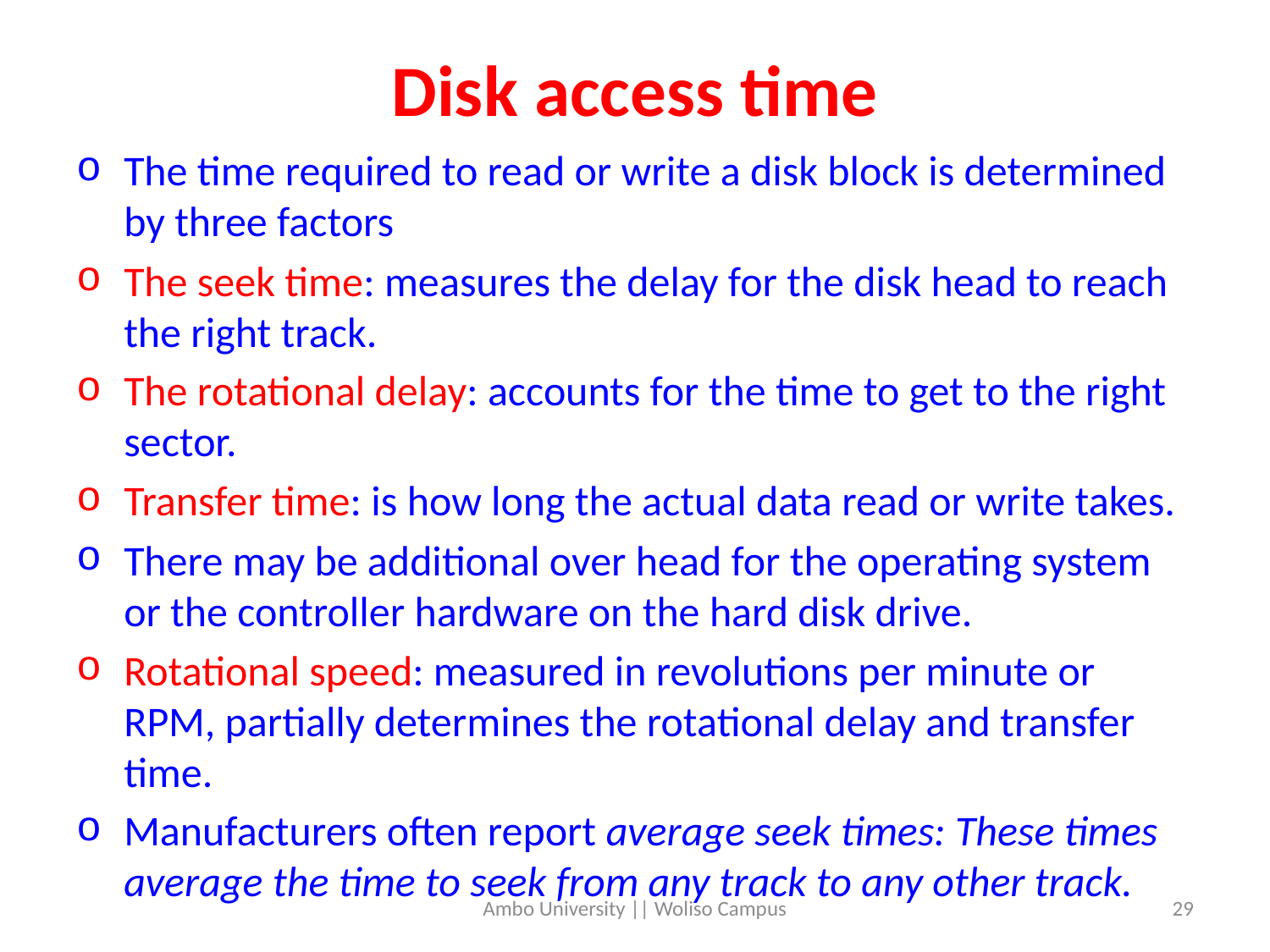

# Disk access time
The time required to read or write a disk block is determined by three factors
The seek time: measures the delay for the disk head to reach the right track.
The rotational delay: accounts for the time to get to the right sector.
Transfer time: is how long the actual data read or write takes.
There may be additional over head for the operating system or the controller hardware on the hard disk drive.
Rotational speed: measured in revolutions per minute or RPM, partially determines the rotational delay and transfer time.
Manufacturers often report average seek times: These times average the time to seek from any track to any other track.

Ambo University || Woliso Campus
29